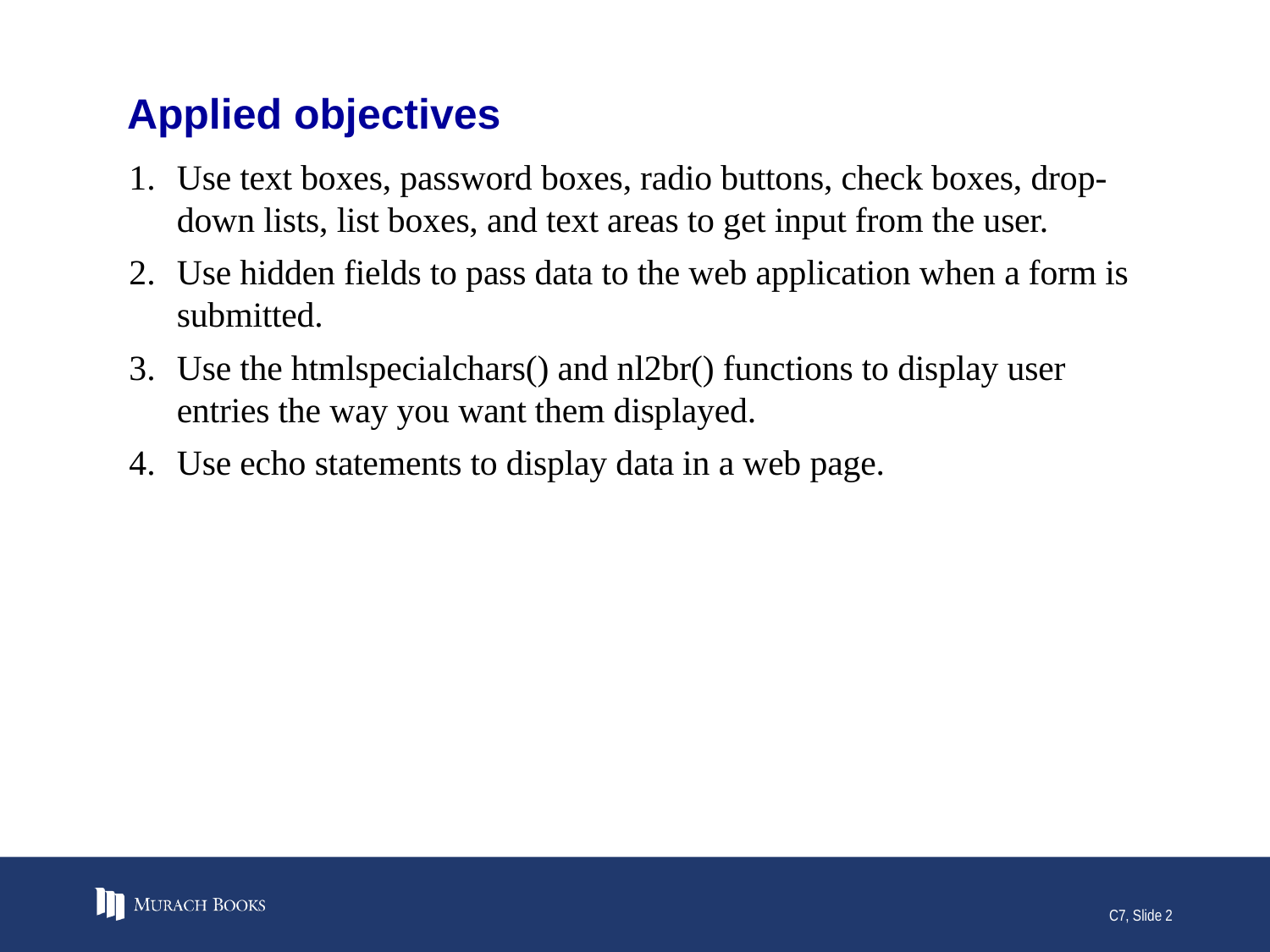

# Applied objectives
Use text boxes, password boxes, radio buttons, check boxes, drop-down lists, list boxes, and text areas to get input from the user.
Use hidden fields to pass data to the web application when a form is submitted.
Use the htmlspecialchars() and nl2br() functions to display user entries the way you want them displayed.
Use echo statements to display data in a web page.

C7, Slide 2